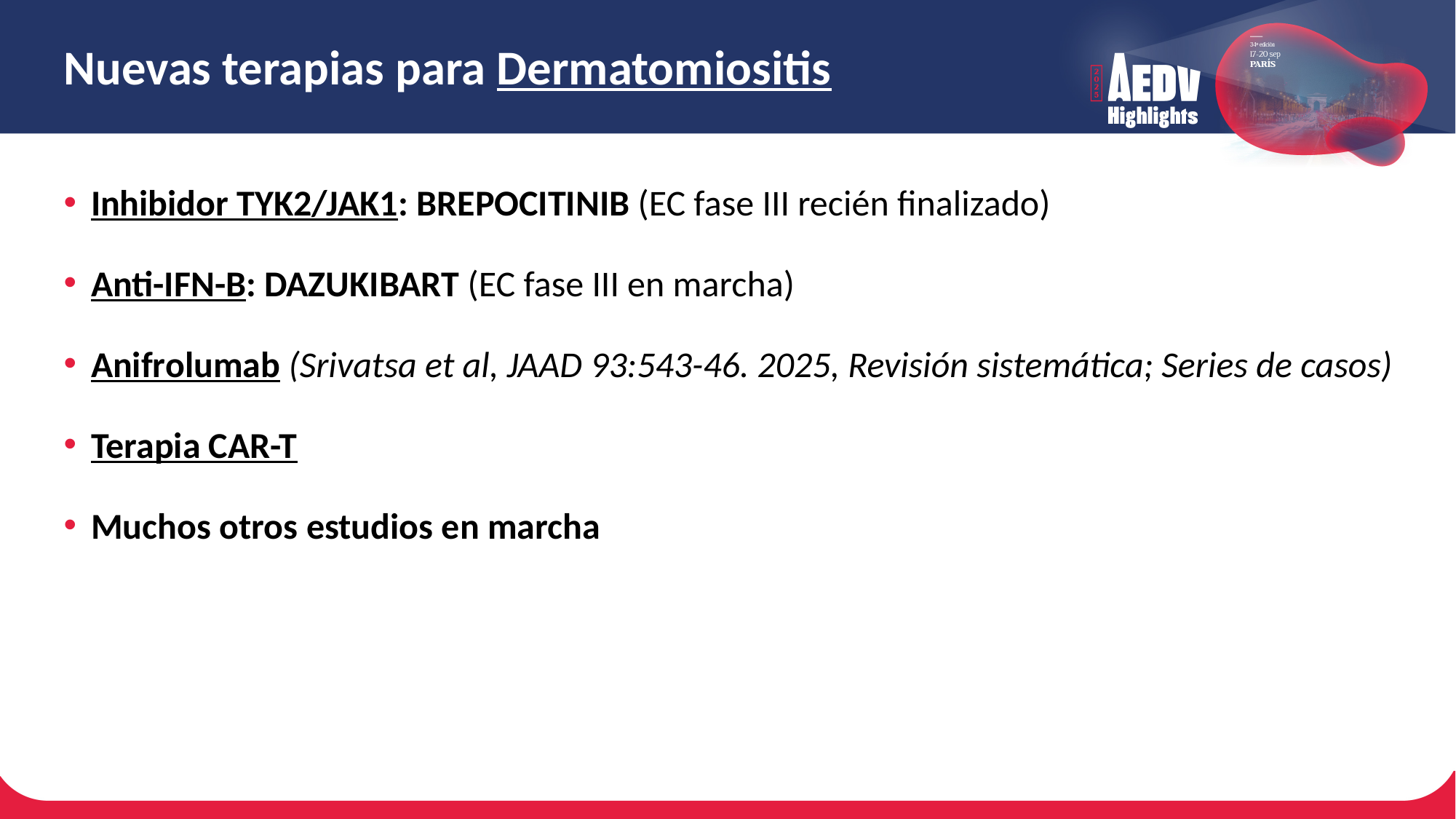

# Nuevas terapias para Dermatomiositis
Inhibidor TYK2/JAK1: BREPOCITINIB (EC fase III recién finalizado)
Anti-IFN-B: DAZUKIBART (EC fase III en marcha)
Anifrolumab (Srivatsa et al, JAAD 93:543-46. 2025, Revisión sistemática; Series de casos)
Terapia CAR-T
Muchos otros estudios en marcha